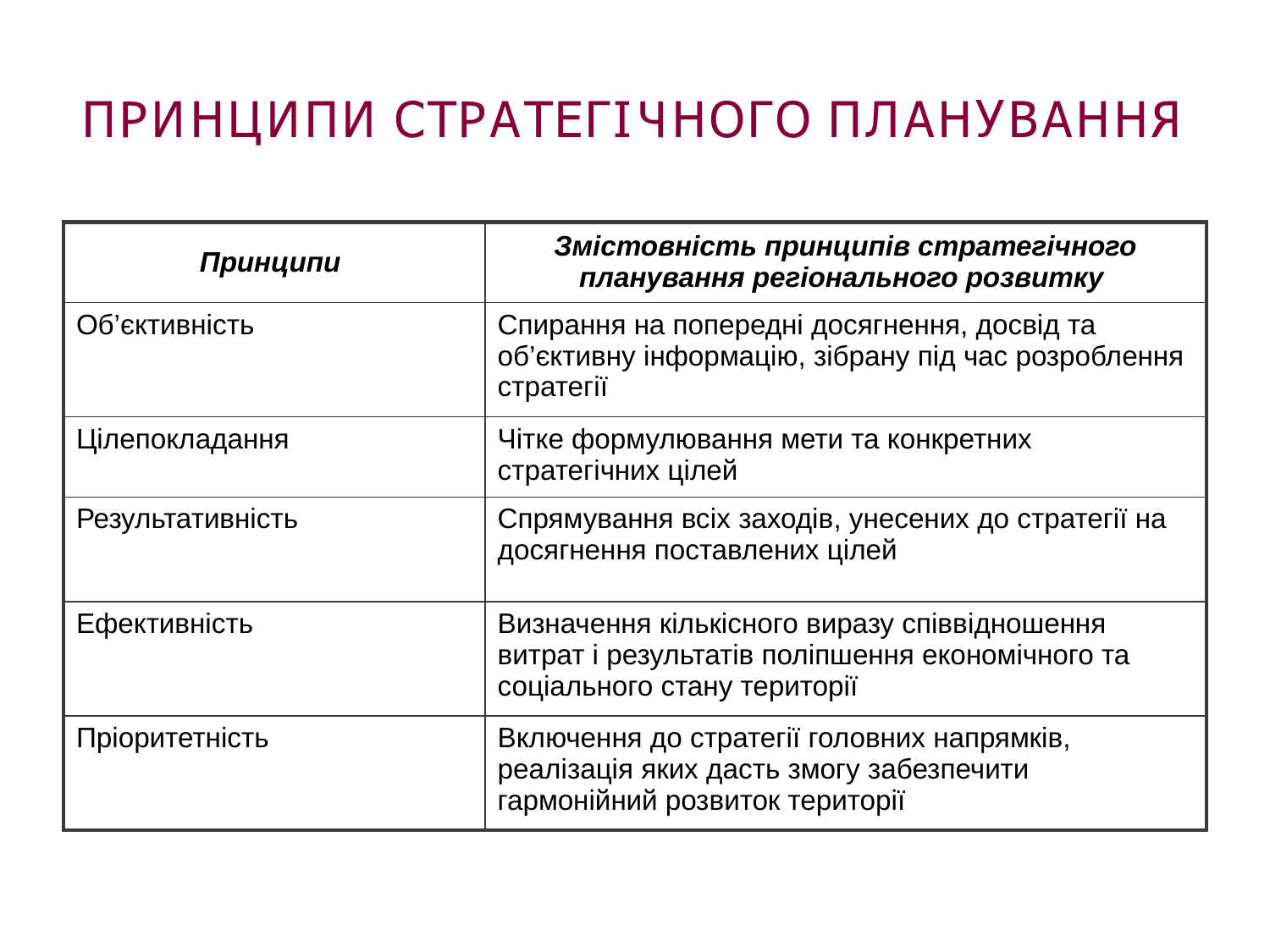

# ПРИНЦИПИ СТРАТЕГІЧНОГО ПЛАНУВАННЯ
| Принципи | Змістовність принципів стратегічного планування регіонального розвитку |
| --- | --- |
| Об’єктивність | Спирання на попередні досягнення, досвід та об’єктивну інформацію, зібрану під час розроблення стратегії |
| Цілепокладання | Чітке формулювання мети та конкретних стратегічних цілей |
| Результативність | Спрямування всіх заходів, унесених до стратегії на досягнення поставлених цілей |
| Ефективність | Визначення кількісного виразу співвідношення витрат і результатів поліпшення економічного та соціального стану території |
| Пріоритетність | Включення до стратегії головних напрямків, реалізація яких дасть змогу забезпечити гармонійний розвиток території |